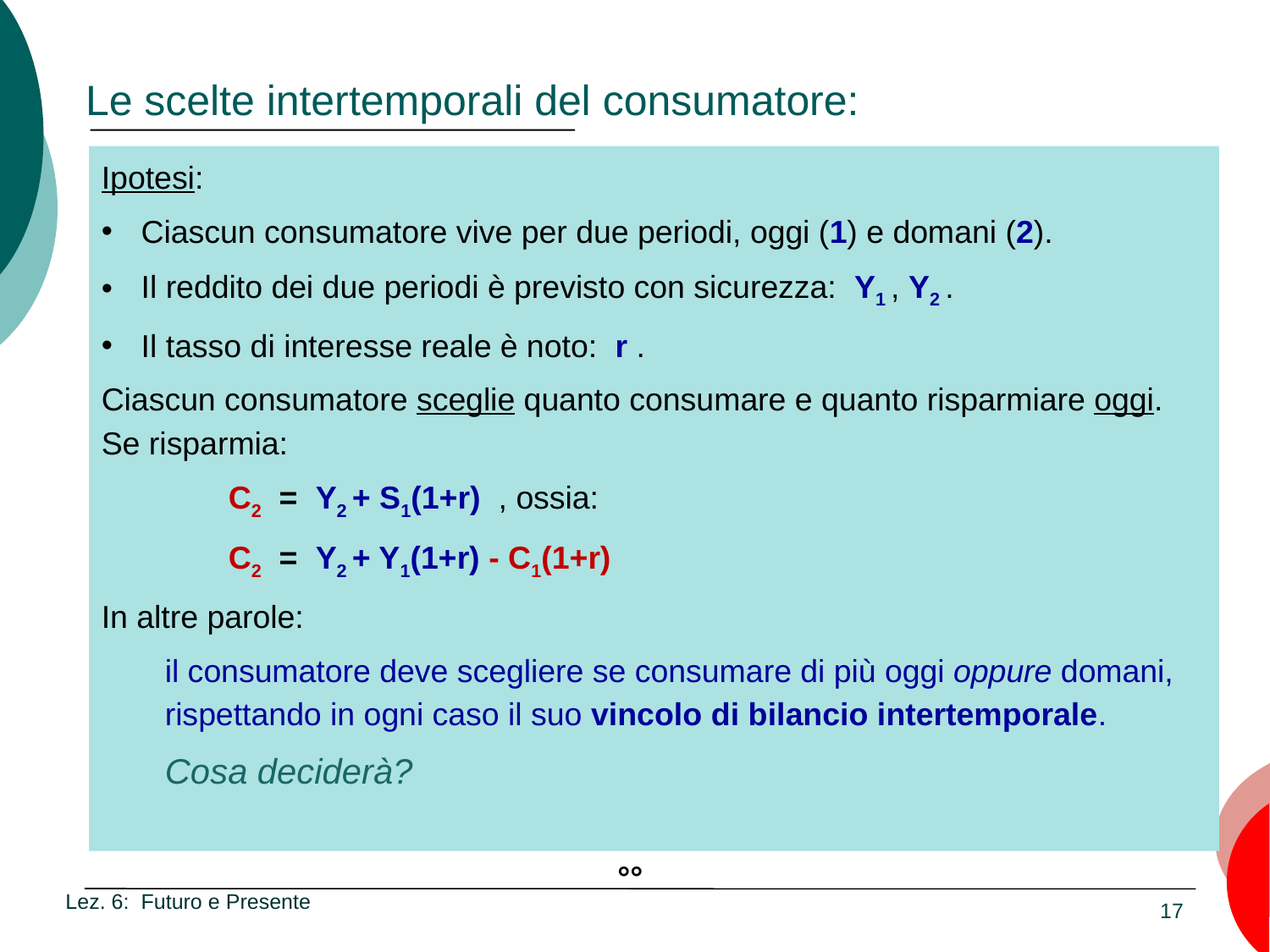

# Le scelte intertemporali del consumatore:
Ipotesi:
Ciascun consumatore vive per due periodi, oggi (1) e domani (2).
Il reddito dei due periodi è previsto con sicurezza:  Y1 , Y2 .
Il tasso di interesse reale è noto:  r .
Ciascun consumatore sceglie quanto consumare e quanto risparmiare oggi. Se risparmia:
	C2  =  Y2 + S1(1+r)  , ossia:
	C2  =  Y2 + Y1(1+r) - C1(1+r)
In altre parole:
il consumatore deve scegliere se consumare di più oggi oppure domani, rispettando in ogni caso il suo vincolo di bilancio intertemporale.
Cosa deciderà?

°°
Lez. 6:  Futuro e Presente